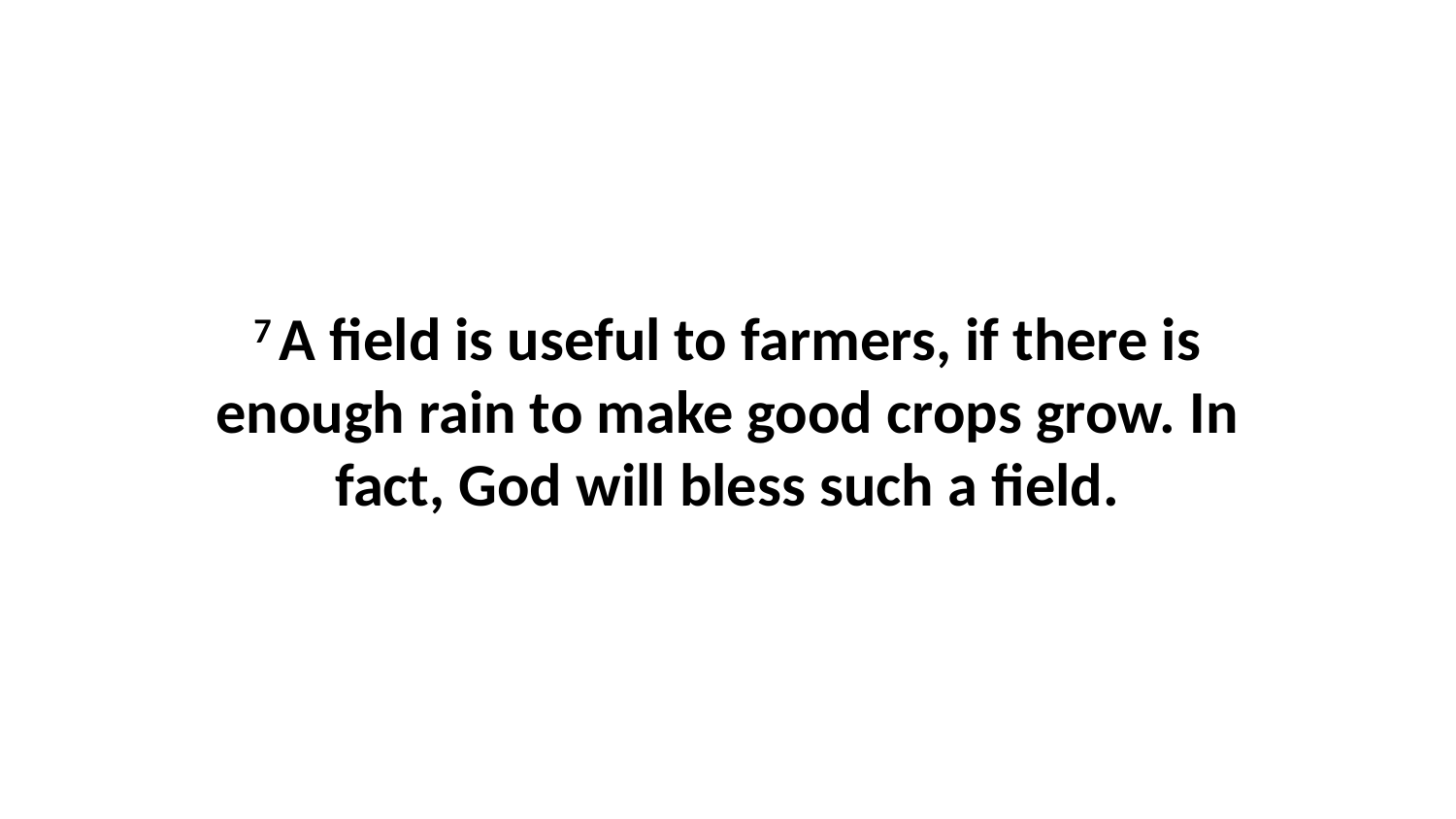

7 A field is useful to farmers, if there is enough rain to make good crops grow. In fact, God will bless such a field.